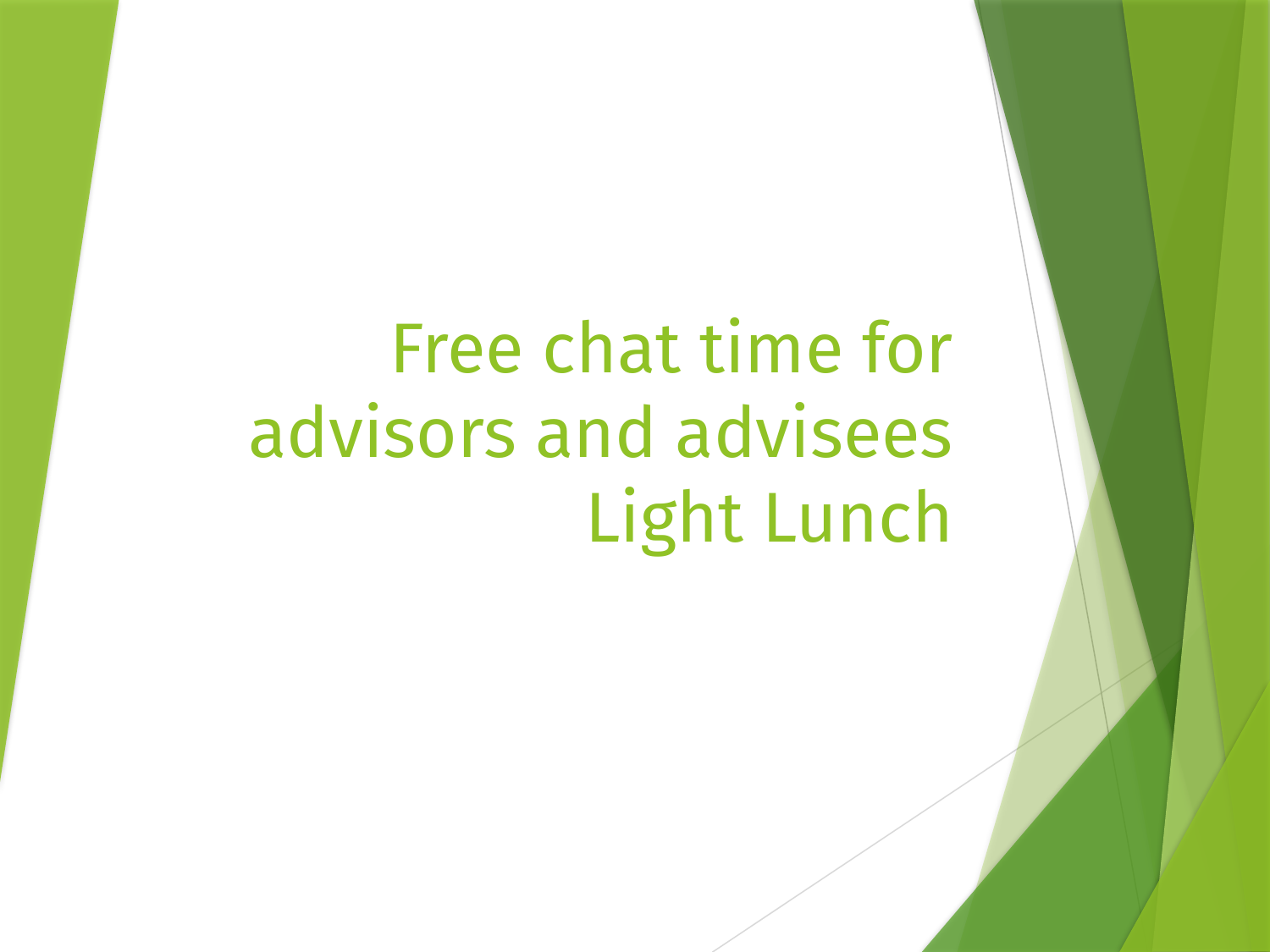

# Free chat time for advisors and advisees Light Lunch